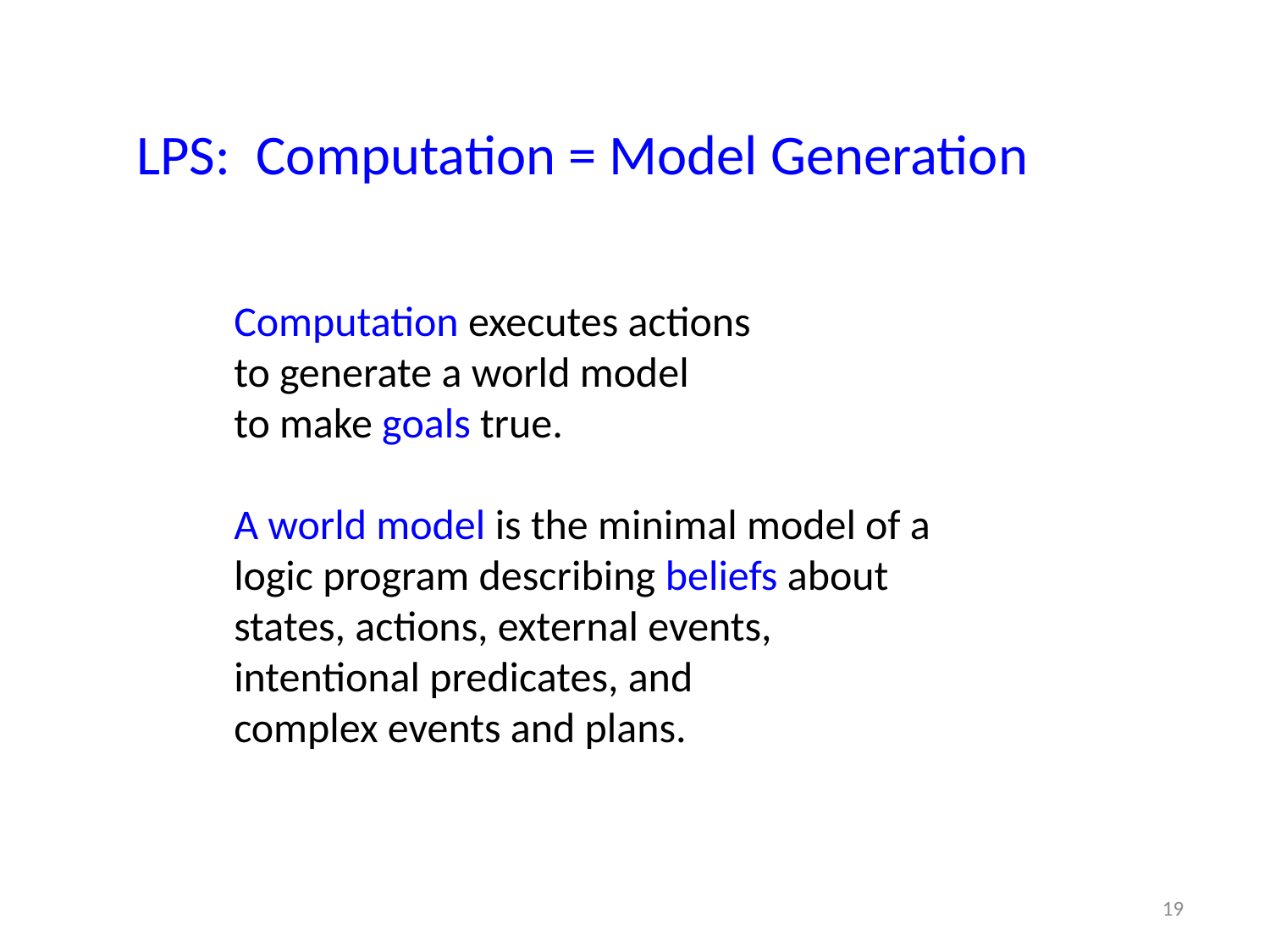

# LPS:  Computation = Model Generation
Computation executes actions
to generate a world model
to make goals true.

A world model is the minimal model of a
logic program describing beliefs about
states, actions, external events,
intentional predicates, and
complex events and plans.

19